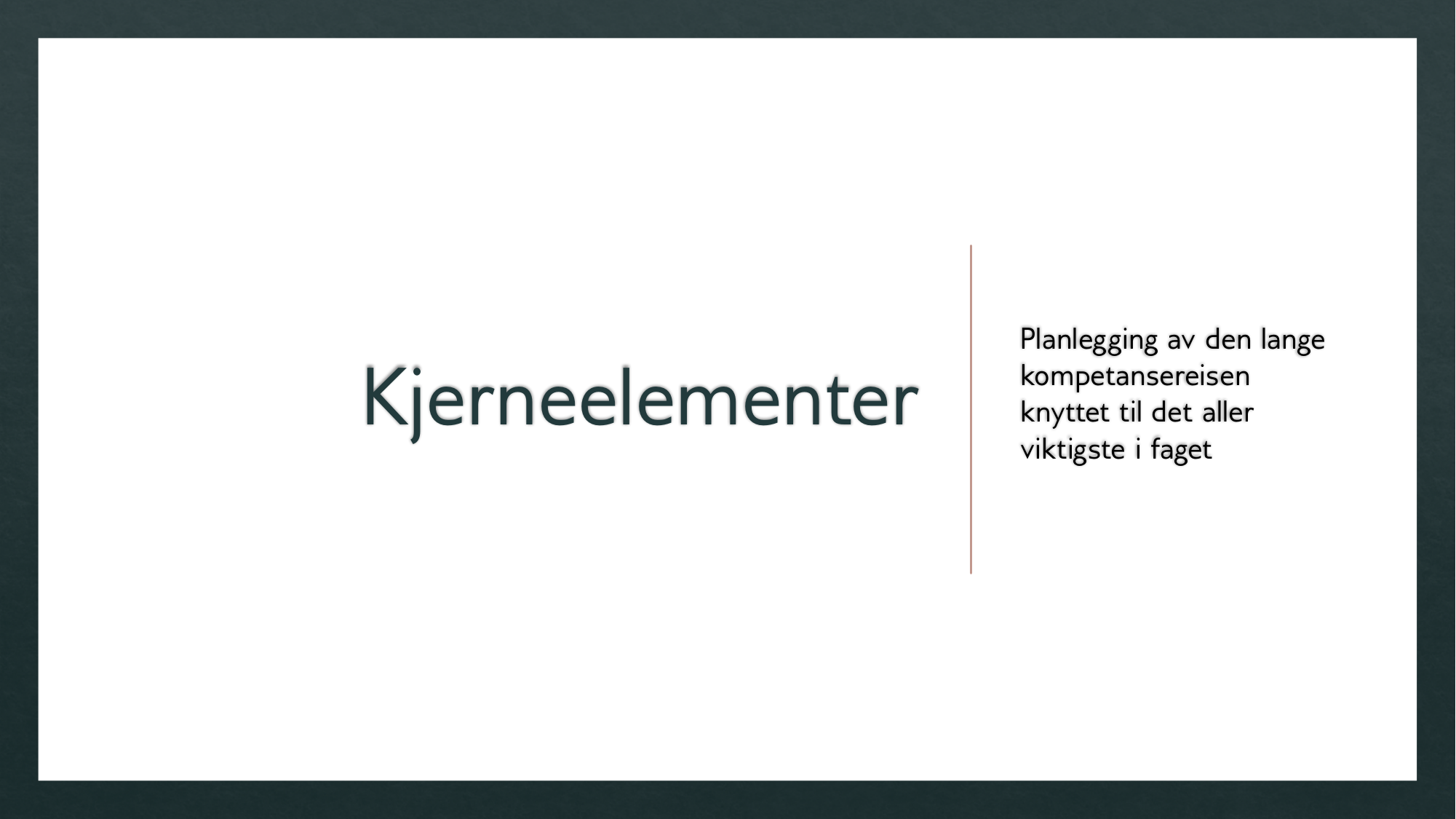

# Kjerneelementer
Planlegging av den lange kompetansereisen knyttet til det aller viktigste i faget